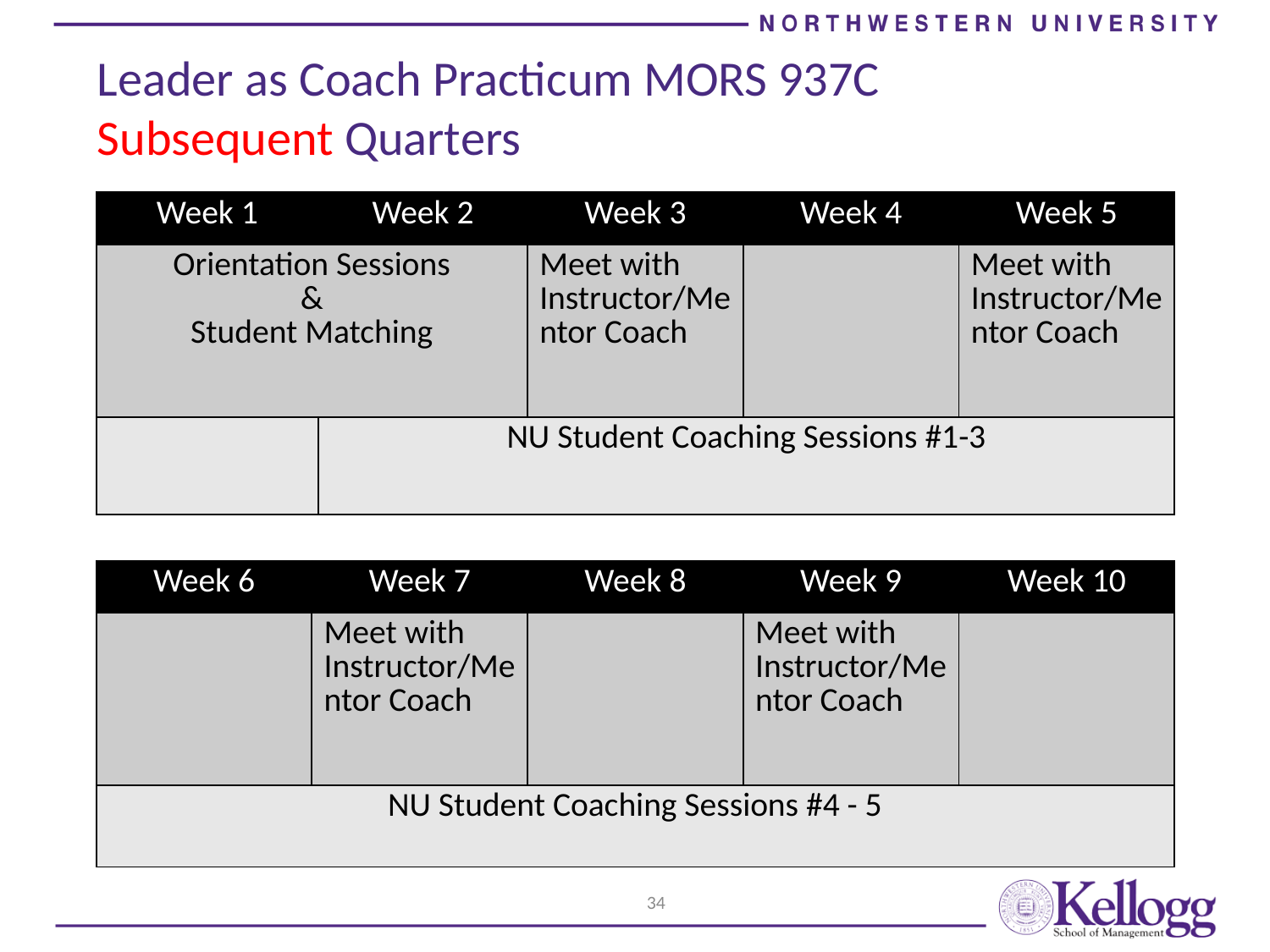

# Leader as Coach Practicum MORS 937C Subsequent Quarters
| Week 1 | Week 2 | Week 3 | Week 4 | Week 5 |
| --- | --- | --- | --- | --- |
| Orientation Sessions & Student Matching |  | Meet with Instructor/Mentor Coach |  | Meet with Instructor/Mentor Coach |
|  | NU Student Coaching Sessions #1-3 |  |  |  |
| Week 6 | Week 7 | Week 8 | Week 9 | Week 10 |
| --- | --- | --- | --- | --- |
|  | Meet with Instructor/Mentor Coach |  | Meet with Instructor/Mentor Coach |  |
| NU Student Coaching Sessions #4 - 5 |  |  |  |  |

34